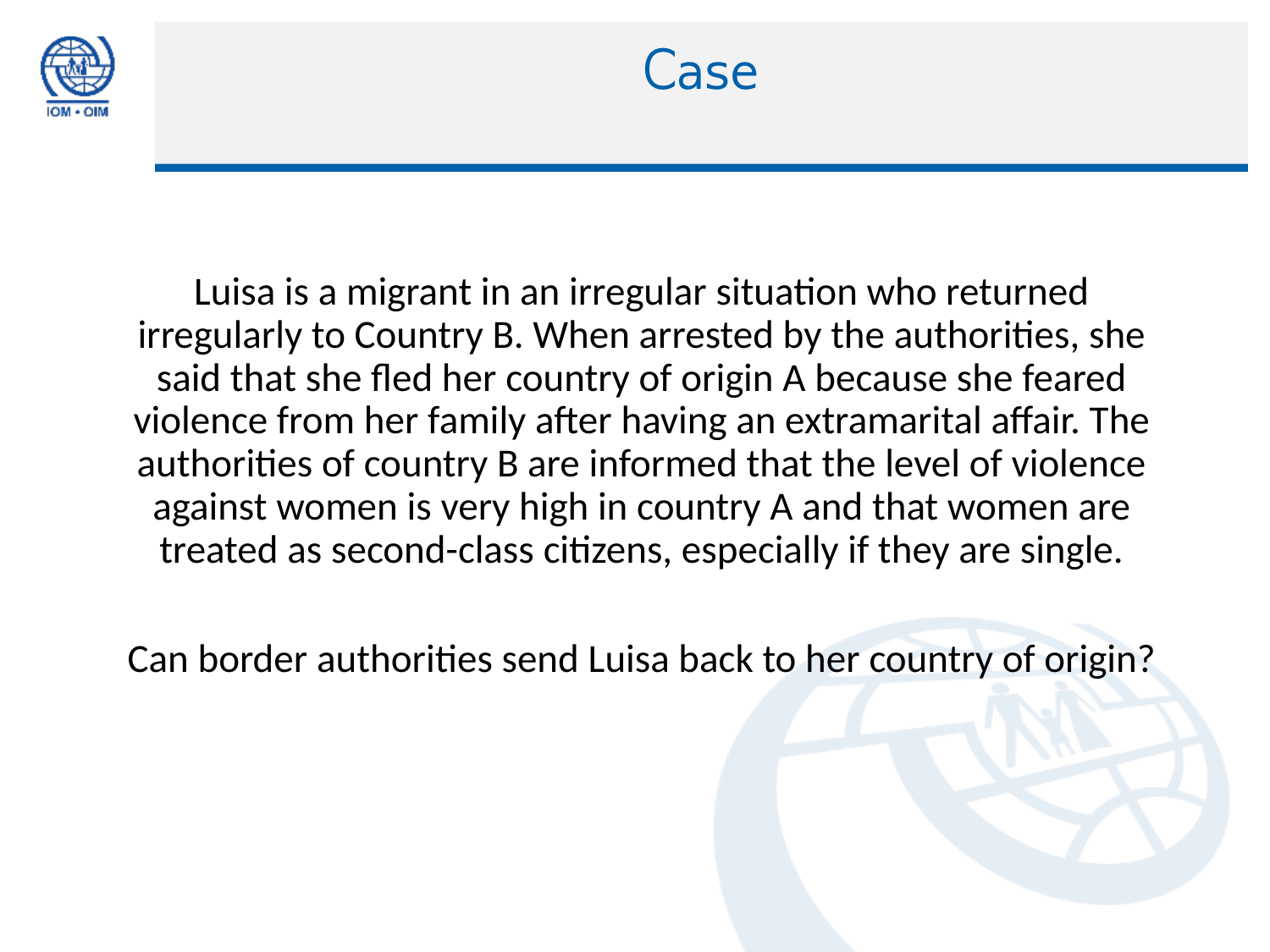

# Case
Luisa is a migrant in an irregular situation who returned irregularly to Country B. When arrested by the authorities, she said that she fled her country of origin A because she feared violence from her family after having an extramarital affair. The authorities of country B are informed that the level of violence against women is very high in country A and that women are treated as second-class citizens, especially if they are single.

Can border authorities send Luisa back to her country of origin?